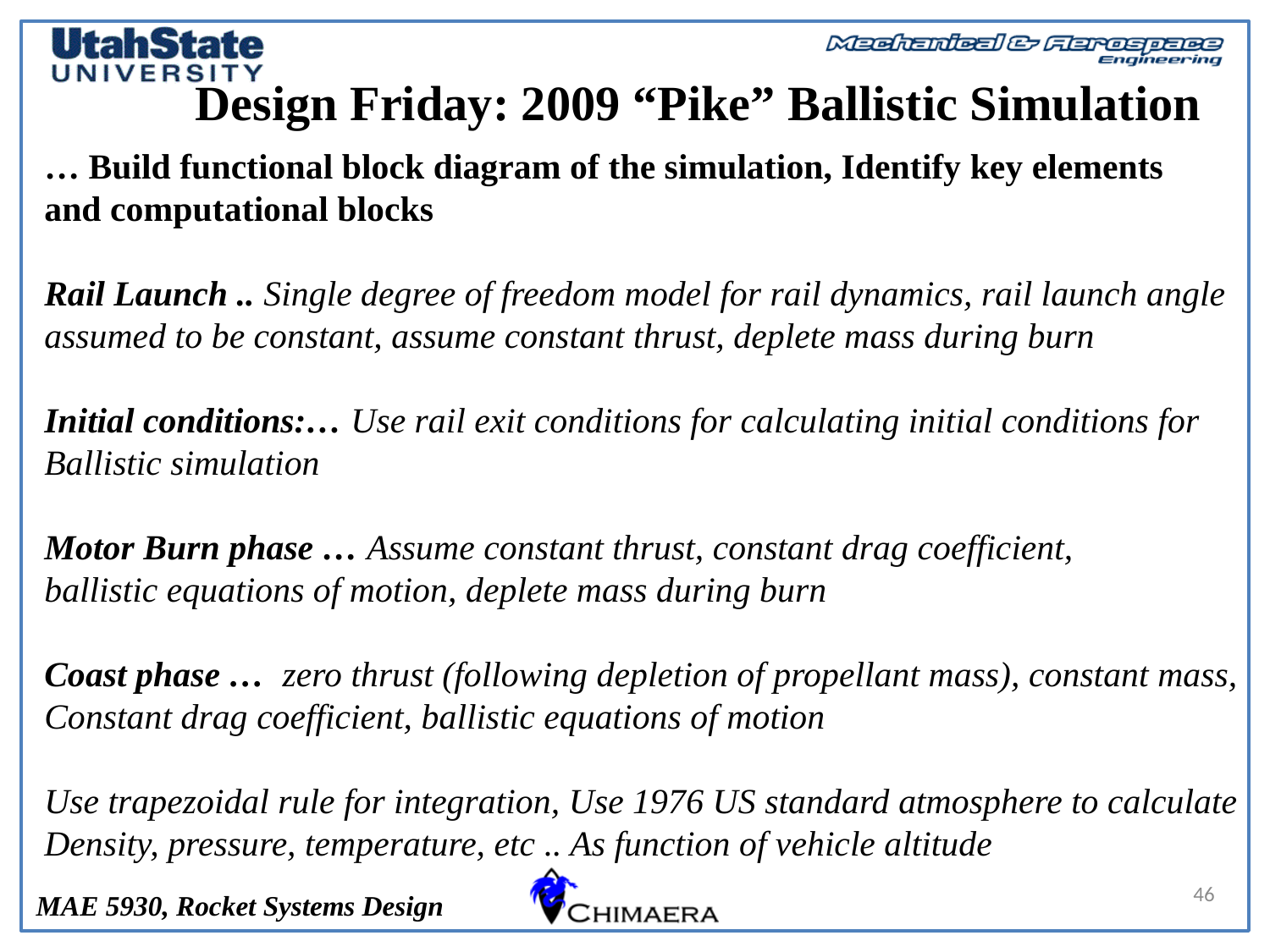

# Design Friday: 2009 “Pike” Ballistic Simulation

… Build functional block diagram of the simulation, Identify key elements
and computational blocks

Rail Launch .. Single degree of freedom model for rail dynamics, rail launch angle
assumed to be constant, assume constant thrust, deplete mass during burn

Initial conditions:… Use rail exit conditions for calculating initial conditions for
Ballistic simulation

Motor Burn phase … Assume constant thrust, constant drag coefficient,
ballistic equations of motion, deplete mass during burn

Coast phase …  zero thrust (following depletion of propellant mass), constant mass,
Constant drag coefficient, ballistic equations of motion

Use trapezoidal rule for integration, Use 1976 US standard atmosphere to calculate
Density, pressure, temperature, etc .. As function of vehicle altitude
46